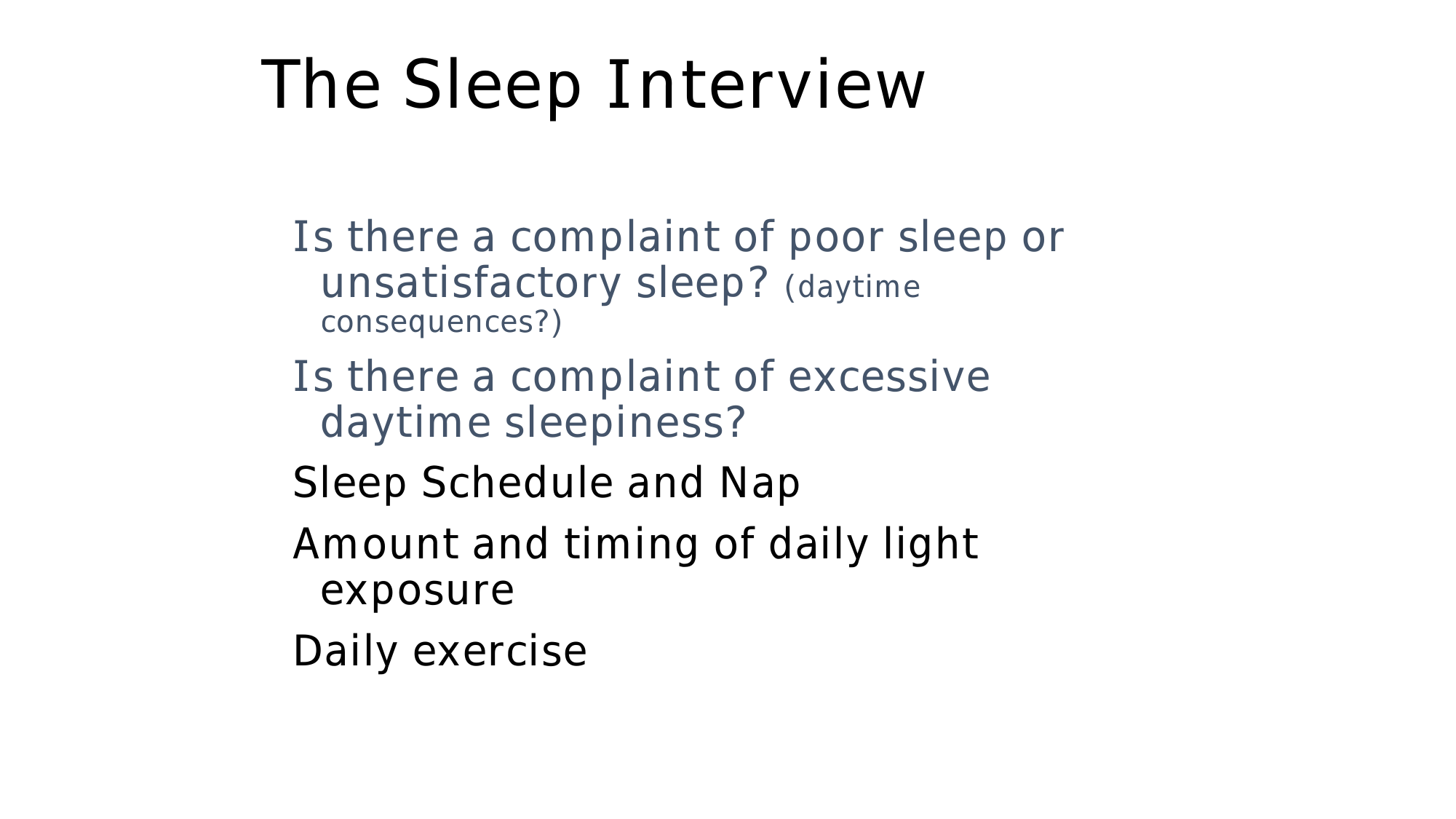

# The Sleep Interview
Is there a complaint of poor sleep or unsatisfactory sleep? (daytime consequences?)
Is there a complaint of excessive daytime sleepiness?
Sleep Schedule and Nap
Amount and timing of daily light exposure
Daily exercise